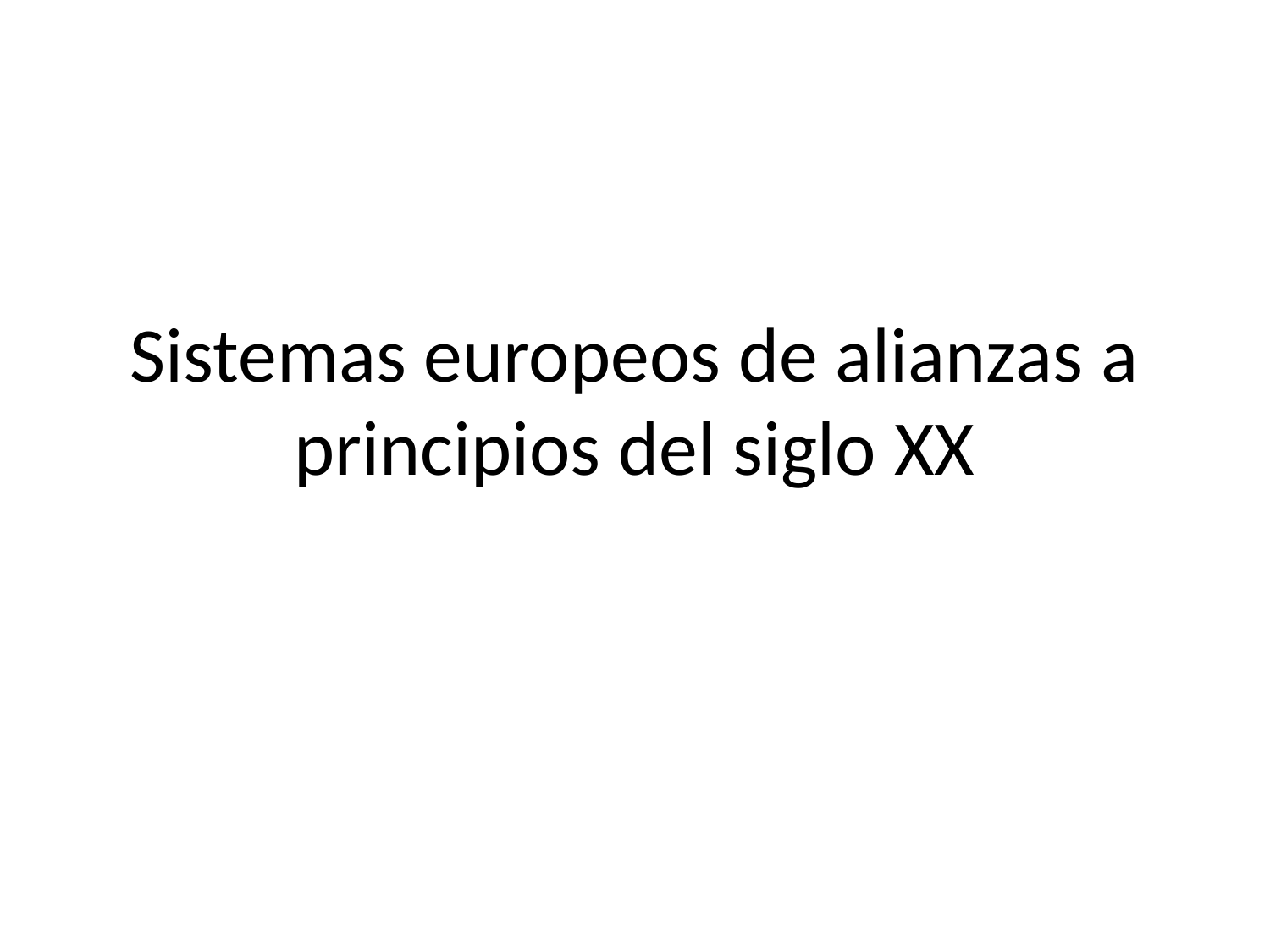

# Sistemas europeos de alianzas a principios del siglo XX